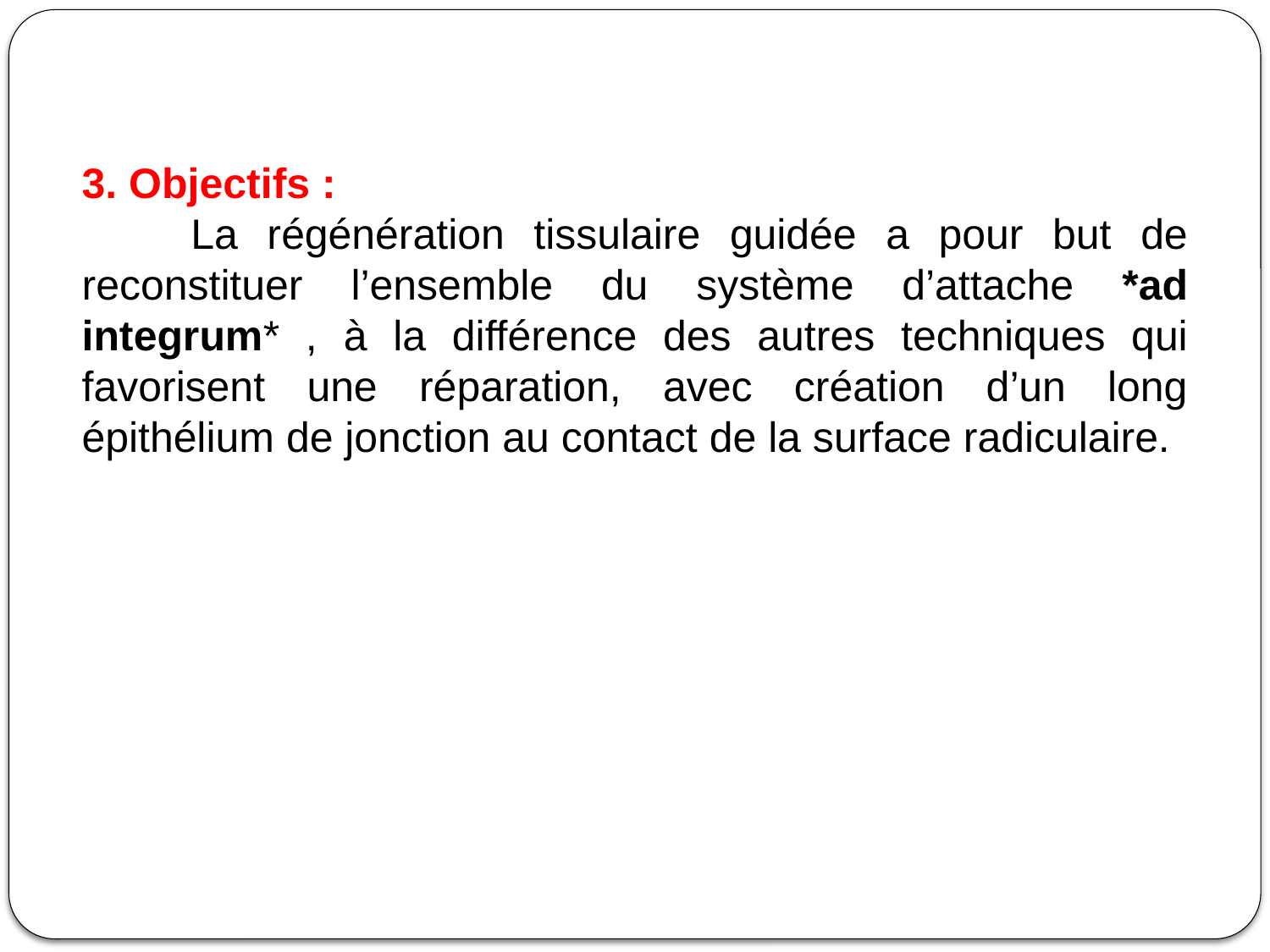

3. Objectifs :
    La régénération tissulaire guidée a pour but de reconstituer l’ensemble du système d’attache *ad integrum* , à la différence des autres techniques qui favorisent une réparation, avec création d’un long épithélium de jonction au contact de la surface radiculaire.